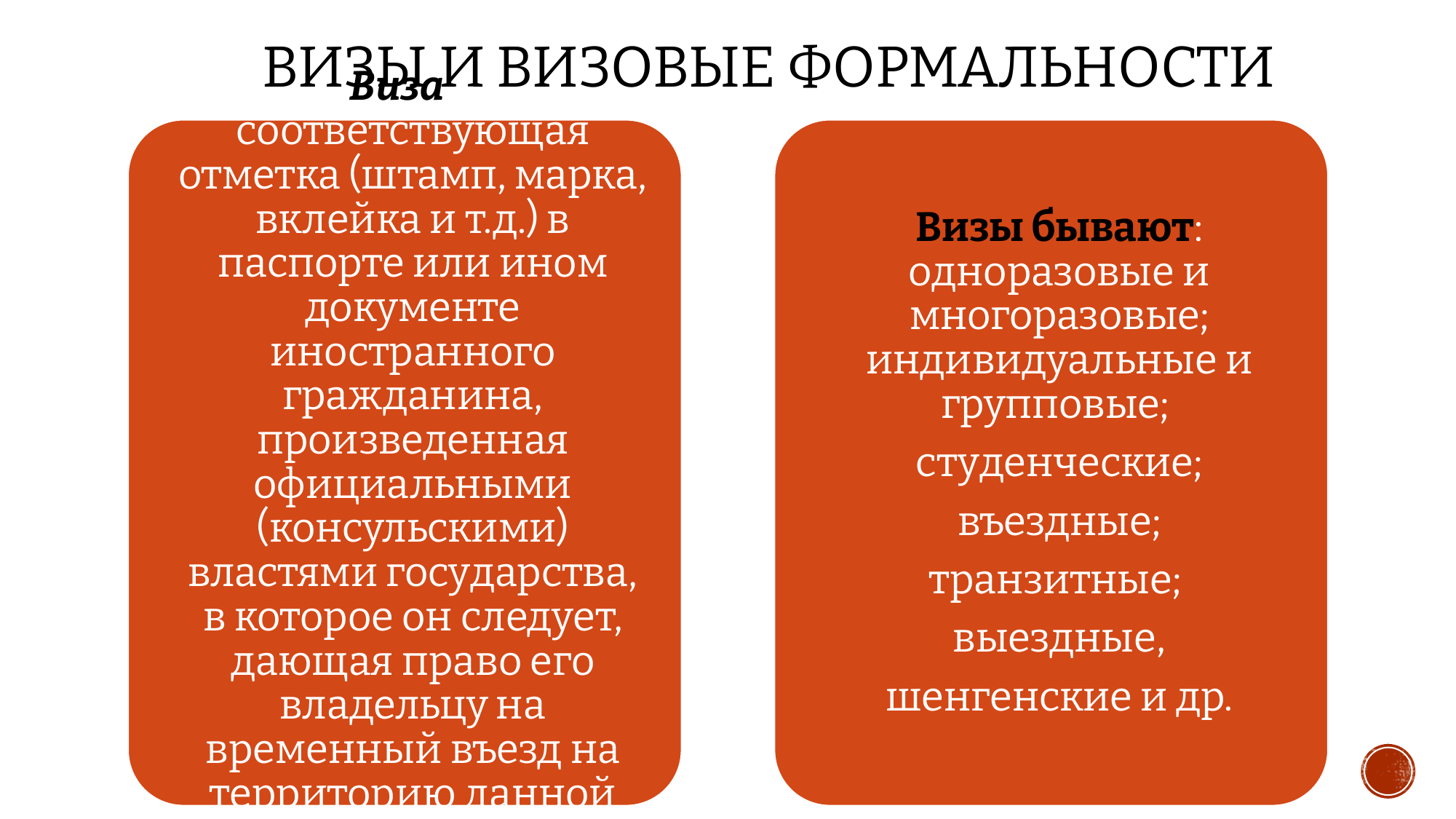

# Визы и визовые формальности
Виза – соответствующая отметка (штамп, марка, вклейка и т.д.) в паспорте или ином документе иностранного гражданина, произведенная официальными (консульскими) властями государства, в которое он следует, дающая право его владельцу на временный въезд на территорию данной страны
Визы бывают: одноразовые и многоразовые; индивидуальные и групповые;
студенческие;
 въездные;
транзитные;
выездные,
 шенгенские и др.